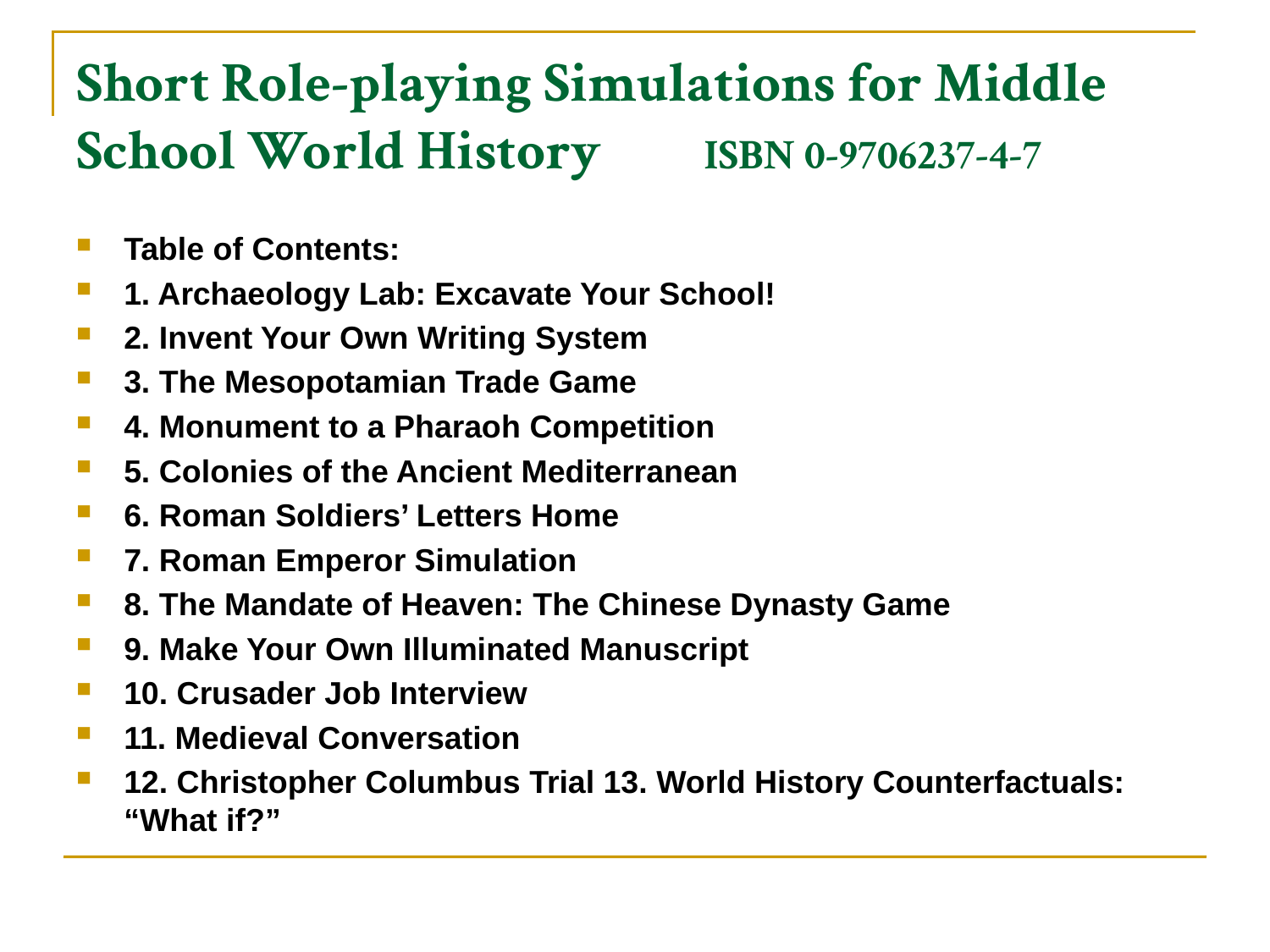

# Short Role-playing Simulations for Middle School World History         ISBN 0-9706237-4-7
Table of Contents:
1. Archaeology Lab: Excavate Your School!
2. Invent Your Own Writing System
3. The Mesopotamian Trade Game
4. Monument to a Pharaoh Competition
5. Colonies of the Ancient Mediterranean
6. Roman Soldiers’ Letters Home
7. Roman Emperor Simulation
8. The Mandate of Heaven: The Chinese Dynasty Game
9. Make Your Own Illuminated Manuscript
10. Crusader Job Interview
11. Medieval Conversation
12. Christopher Columbus Trial 13. World History Counterfactuals: “What if?”